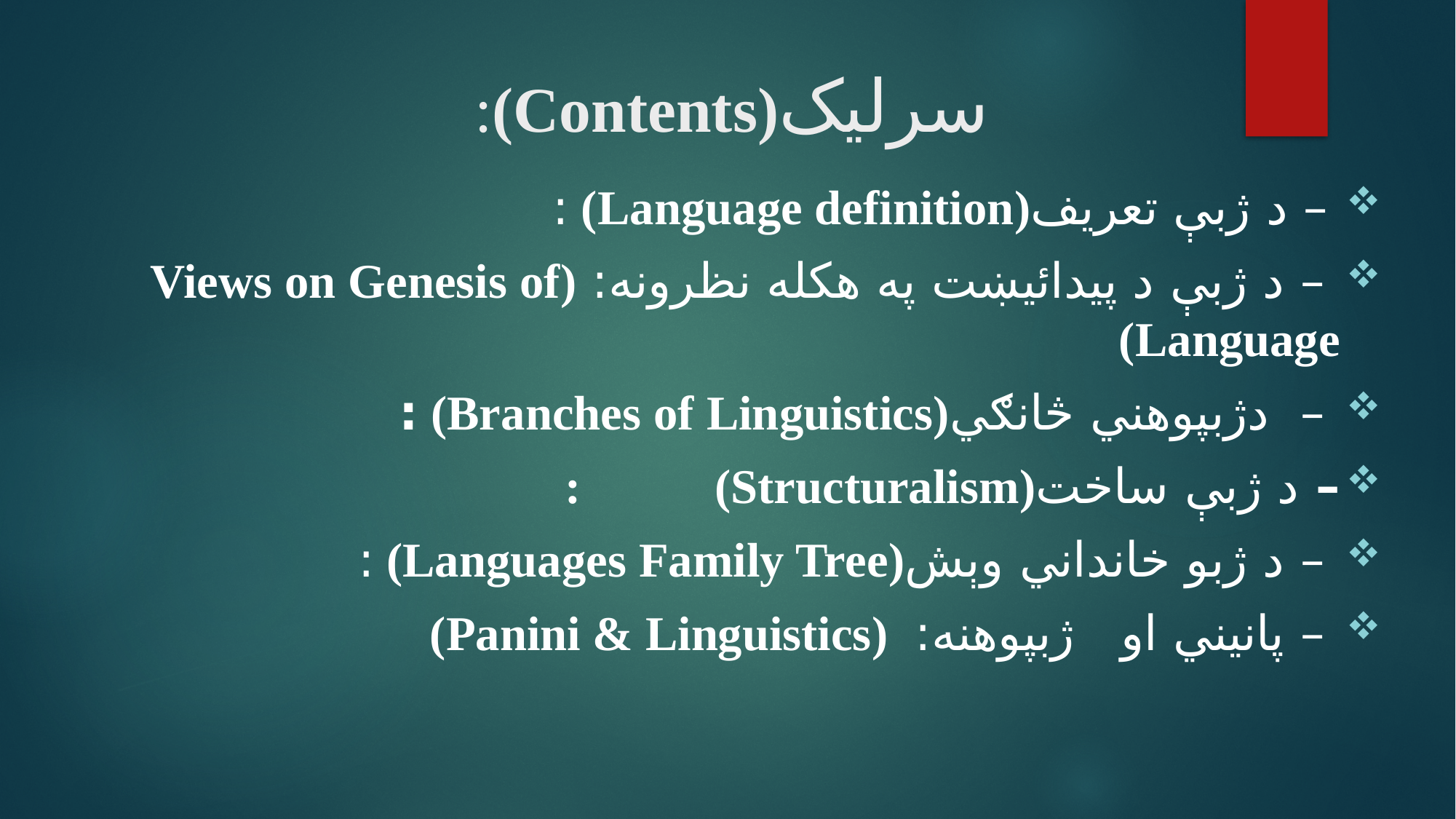

# سرليک(Contents):
 – 	د ژبې تعريف(Language definition) :
 – 	د ژبې د پيدائيښت په هکله نظرونه: (Views on Genesis of Language)
 –  دژبپوهني څانګي(Branches of Linguistics) :
– 	د ژبې ساخت(Structuralism)           :
 – 	د ژبو خانداني وېش(Languages Family Tree) :
 – 	پانيني او   ژبپوهنه:		 (Panini & Linguistics)